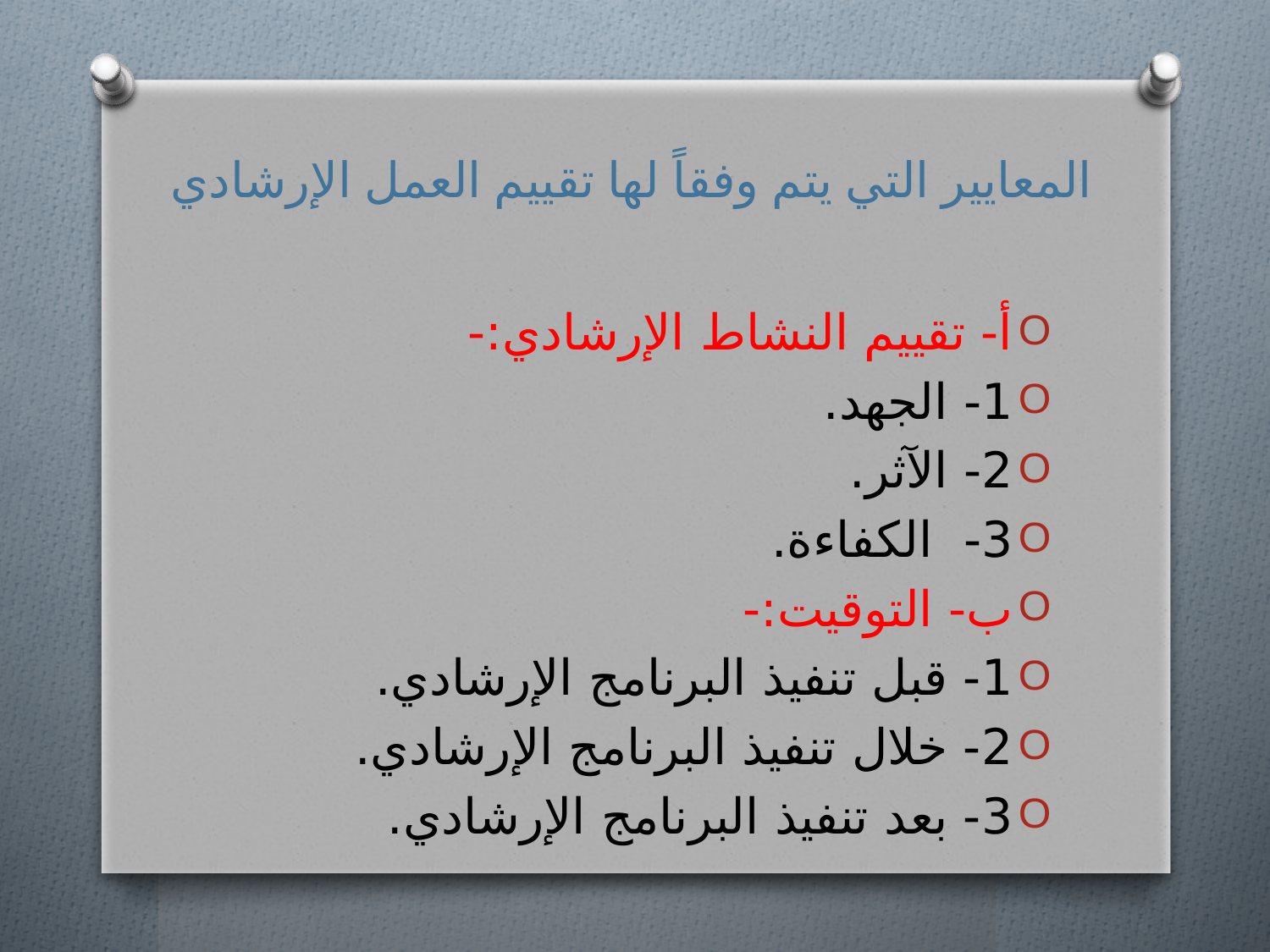

# المعايير التي يتم وفقاً لها تقييم العمل الإرشادي
أ- تقييم النشاط الإرشادي:-
1- الجهد.
2- الآثر.
3-  الكفاءة.
ب- التوقيت:-
1- قبل تنفيذ البرنامج الإرشادي.
2- خلال تنفيذ البرنامج الإرشادي.
3- بعد تنفيذ البرنامج الإرشادي.